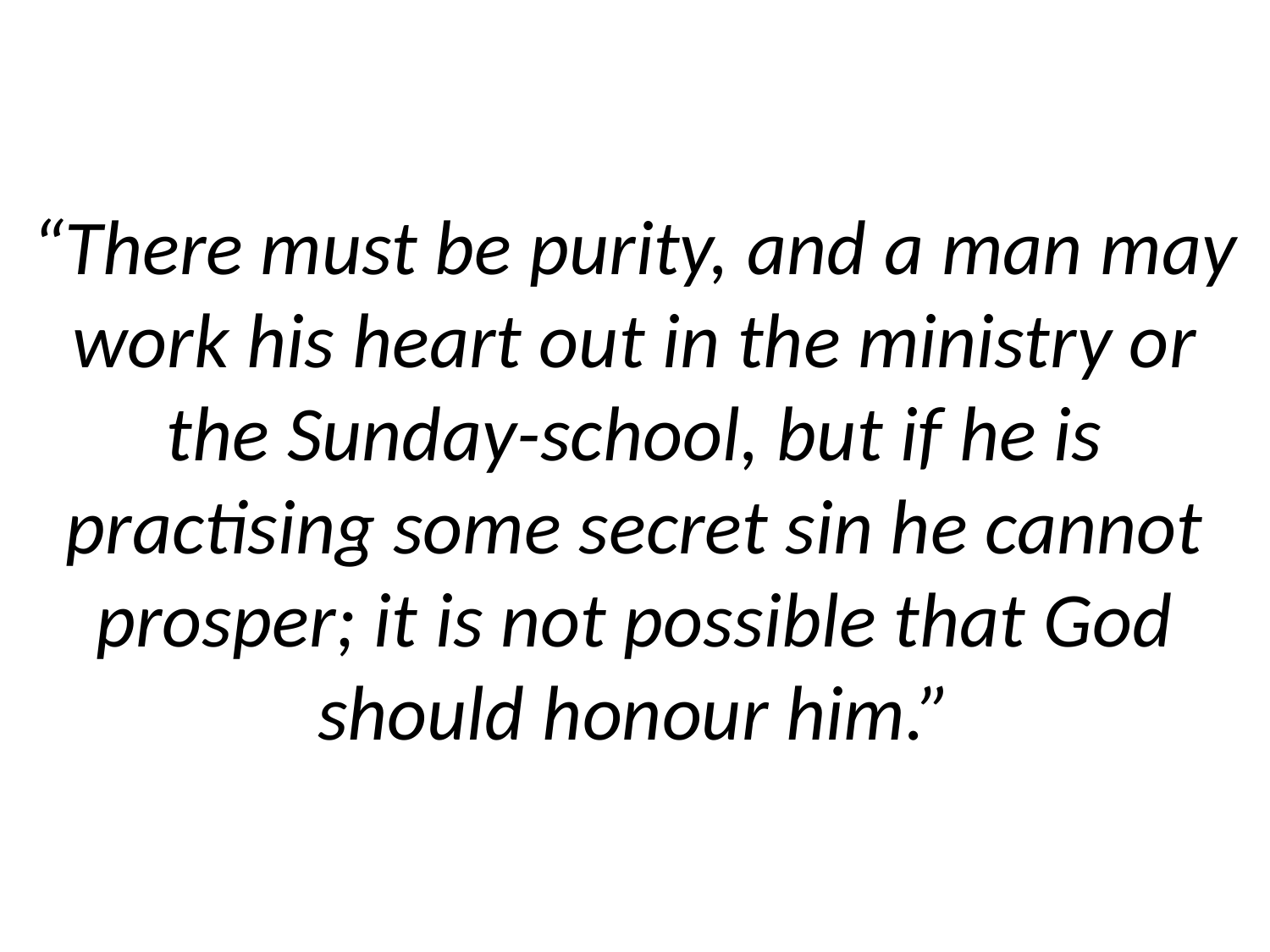

# “There must be purity, and a man may work his heart out in the ministry or the Sunday-school, but if he is practising some secret sin he cannot prosper; it is not possible that God should honour him.”